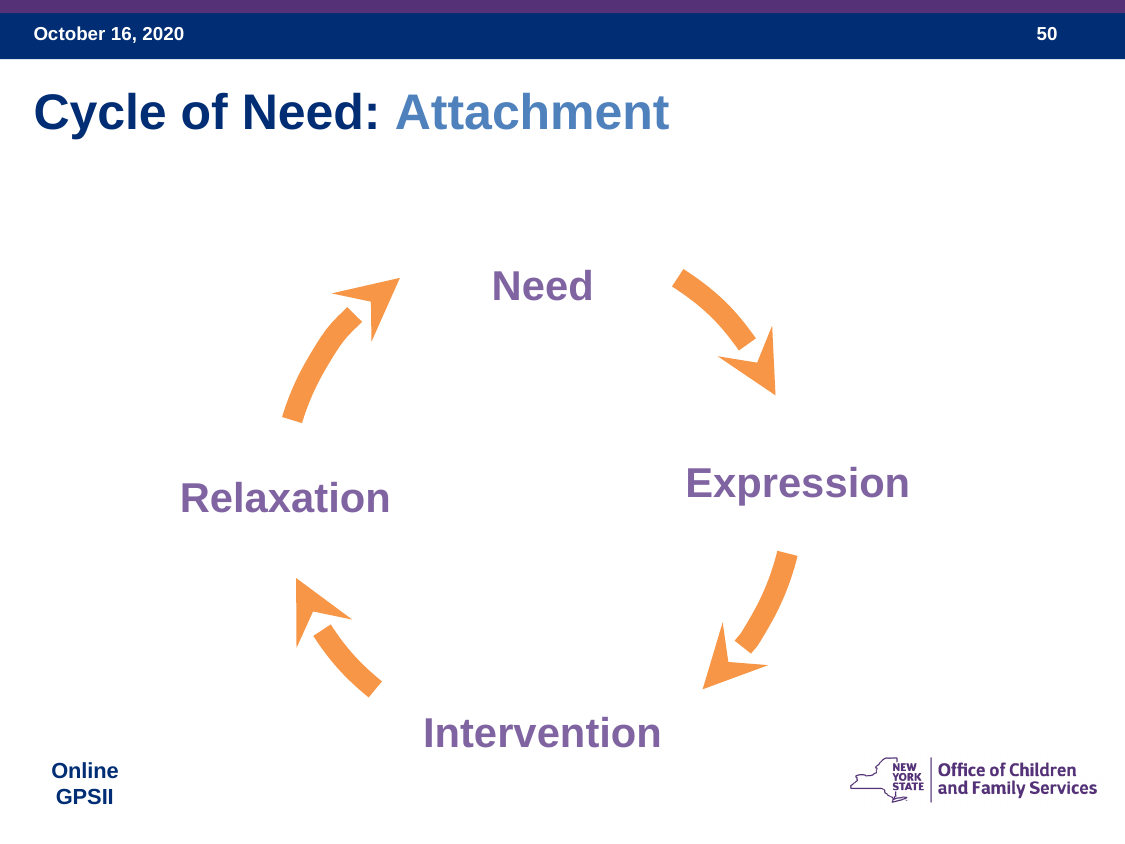

Cycle of Need: Attachment

Need

Expression

Intervention
Relaxation